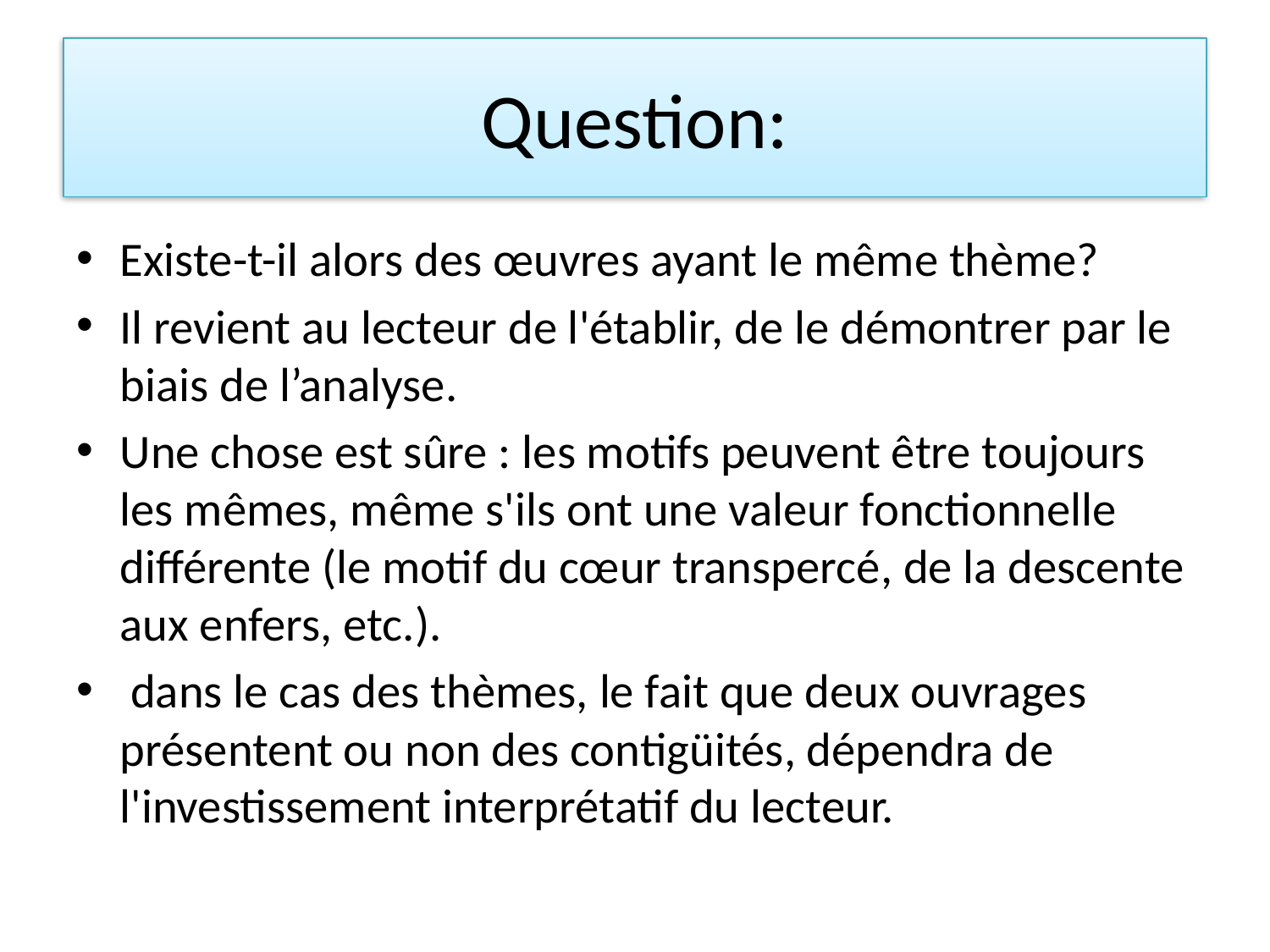

# Question:
Existe-t-il alors des œuvres ayant le même thème?
Il revient au lecteur de l'établir, de le démontrer par le biais de l’analyse.
Une chose est sûre : les motifs peuvent être toujours les mêmes, même s'ils ont une valeur fonctionnelle différente (le motif du cœur transpercé, de la descente aux enfers, etc.).
 dans le cas des thèmes, le fait que deux ouvrages présentent ou non des contigüités, dépendra de l'investissement interprétatif du lecteur.